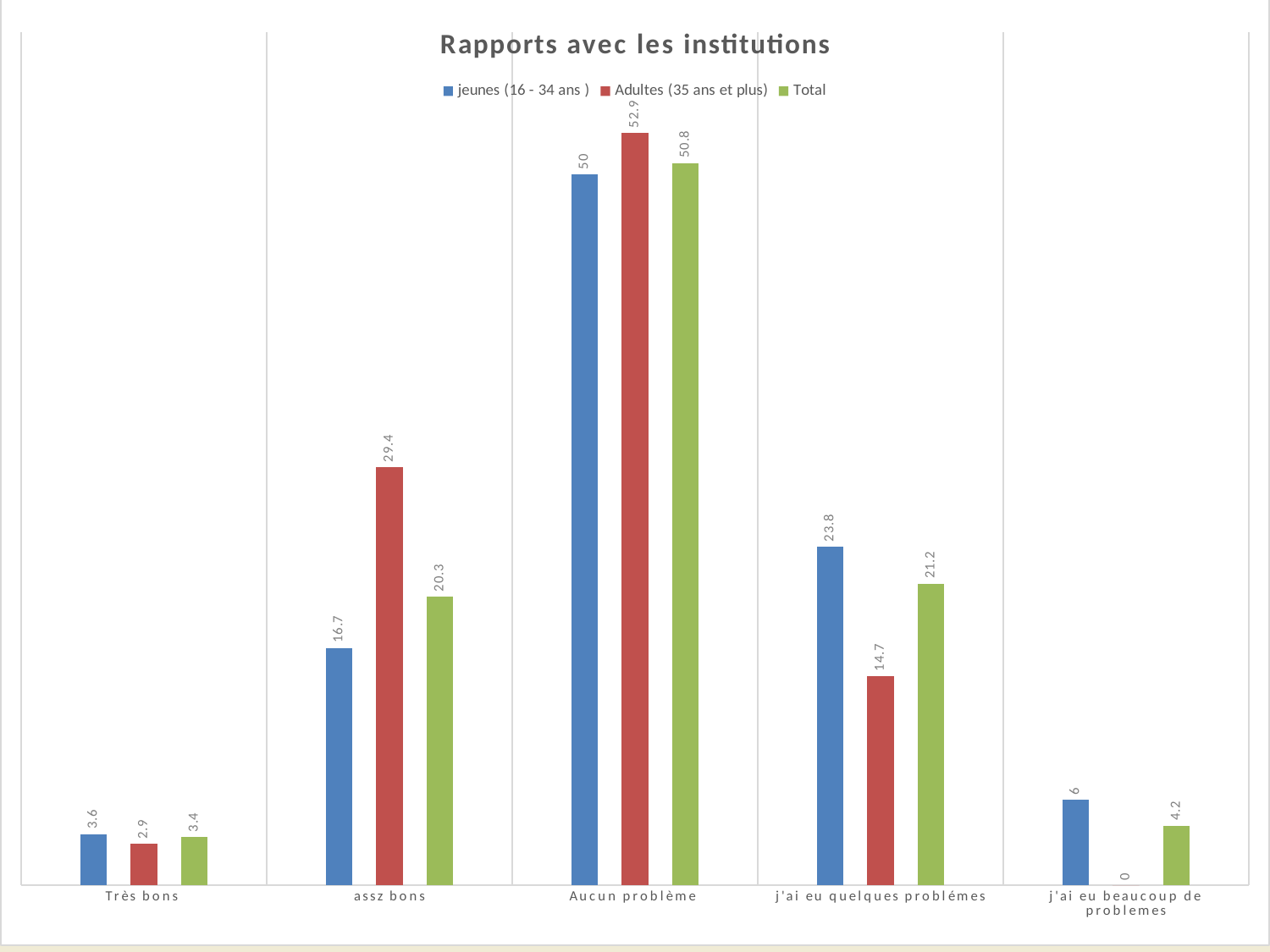

### Chart: Rapports avec les institutions

| Category | jeunes (16 - 34 ans ) | Adultes (35 ans et plus) | Total |
|---|---|---|---|
| Très bons  | 3.6 | 2.9 | 3.4 |
| assz bons | 16.7 | 29.4 | 20.3 |
| Aucun problème  | 50.0 | 52.9 | 50.8 |
| j'ai eu quelques problémes | 23.8 | 14.7 | 21.2 |
| j'ai eu beaucoup de problemes | 6.0 | 0.0 | 4.2 |